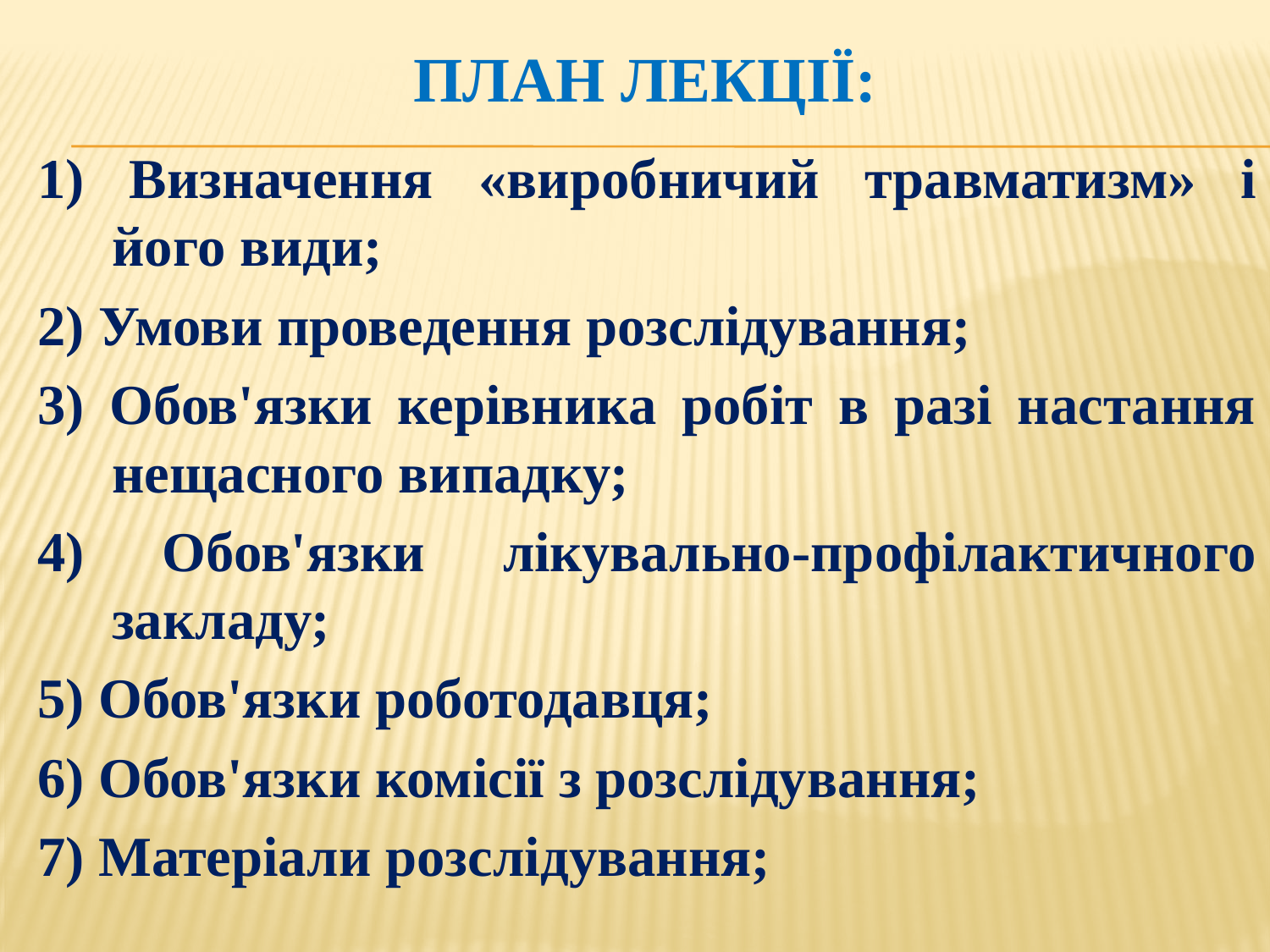

# План лекції:
1) Визначення «виробничий травматизм» і його види;
2) Умови проведення розслідування;
3) Обов'язки керівника робіт в разі настання нещасного випадку;
4) Обов'язки лікувально-профілактичного закладу;
5) Обов'язки роботодавця;
6) Обов'язки комісії з розслідування;
7) Матеріали розслідування;